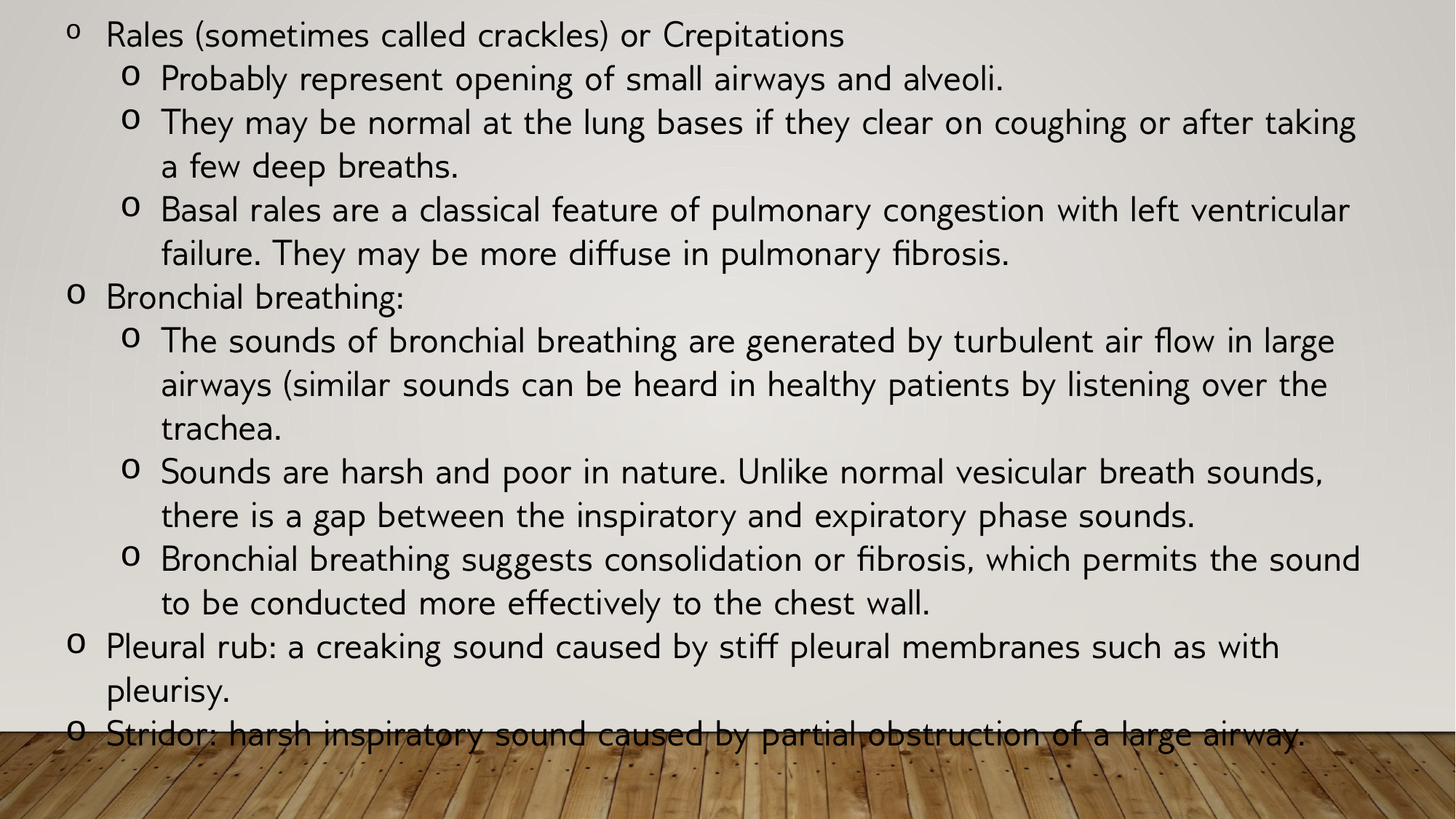

﻿﻿Rales (sometimes called crackles) or Crepitations
﻿﻿Probably represent opening of small airways and alveoli.
﻿﻿They may be normal at the lung bases if they clear on coughing or after taking a few deep breaths.
﻿﻿Basal rales are a classical feature of pulmonary congestion with left ventricular failure. They may be more diffuse in pulmonary fibrosis.
﻿﻿Bronchial breathing:
﻿﻿The sounds of bronchial breathing are generated by turbulent air flow in large airways (similar sounds can be heard in healthy patients by listening over the trachea.
﻿﻿Sounds are harsh and poor in nature. Unlike normal vesicular breath sounds, there is a gap between the inspiratory and expiratory phase sounds.
﻿﻿Bronchial breathing suggests consolidation or fibrosis, which permits the sound to be conducted more effectively to the chest wall.
﻿﻿Pleural rub: a creaking sound caused by stiff pleural membranes such as with pleurisy.
﻿﻿Stridor: harsh inspiratory sound caused by partial obstruction of a large airway.